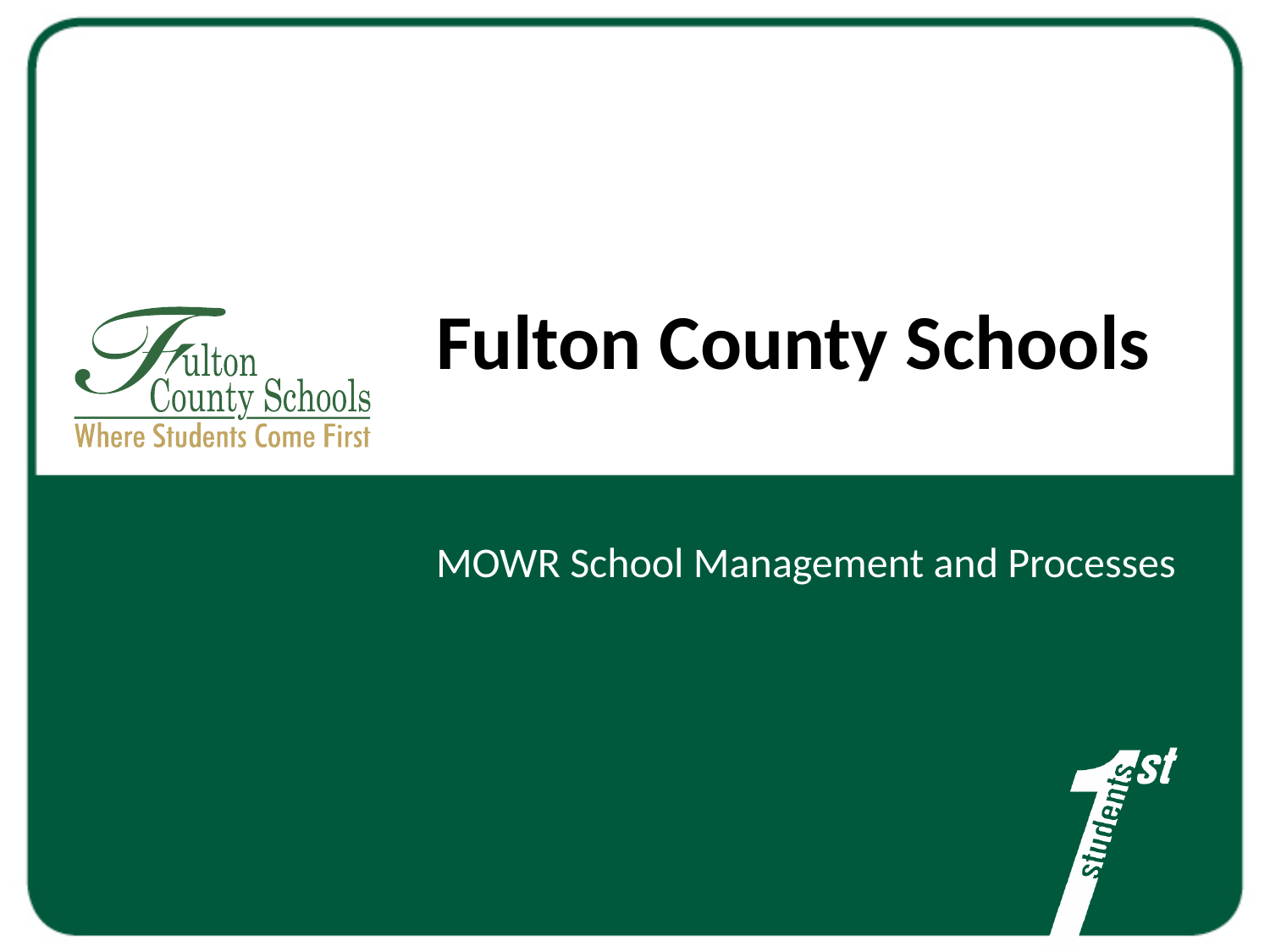

# Fulton County Schools
MOWR School Management and Processes